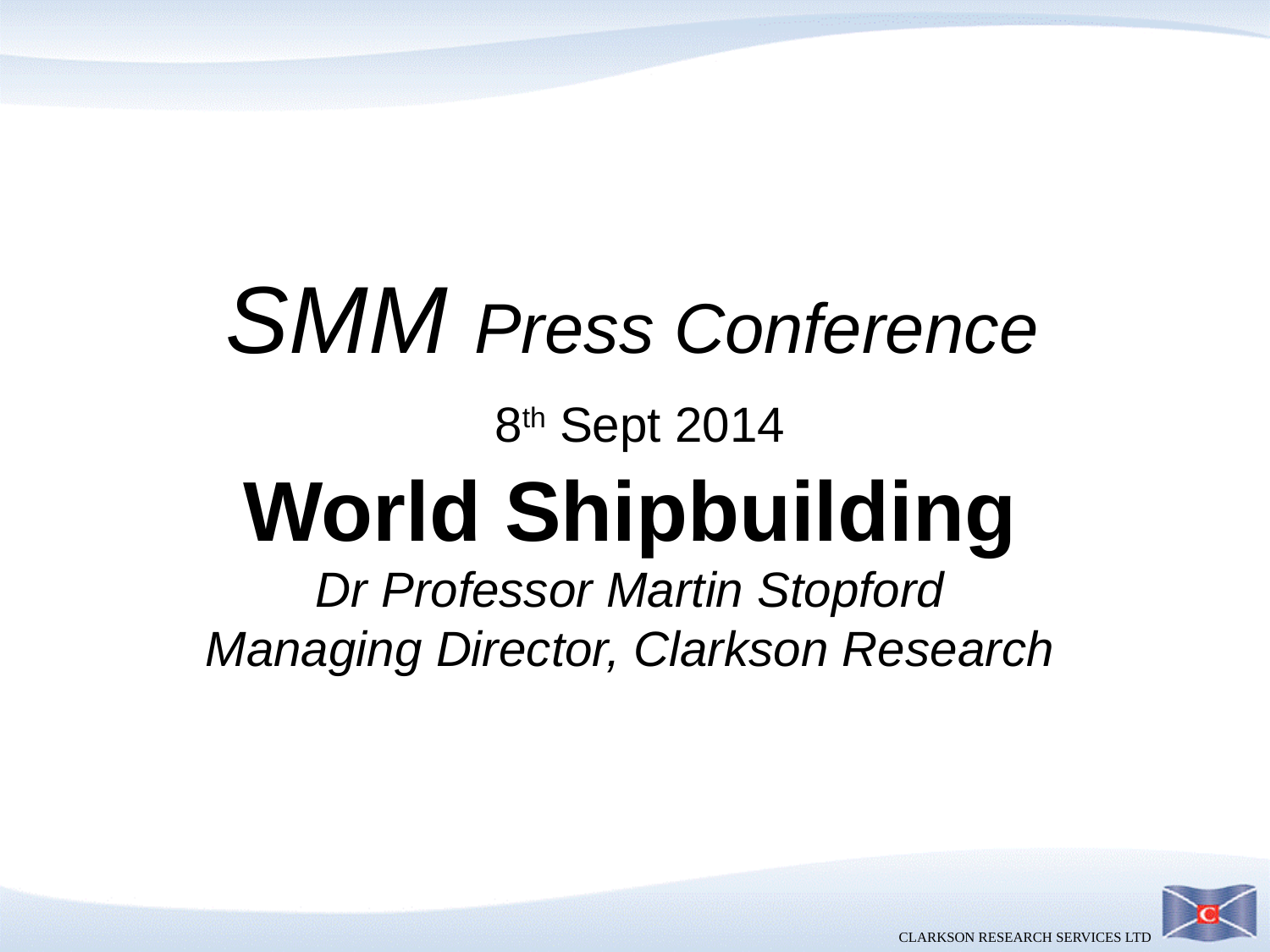

# SMM Press Conference 8th Sept 2014 World Shipbuilding Dr Professor Martin Stopford Managing Director, Clarkson Research